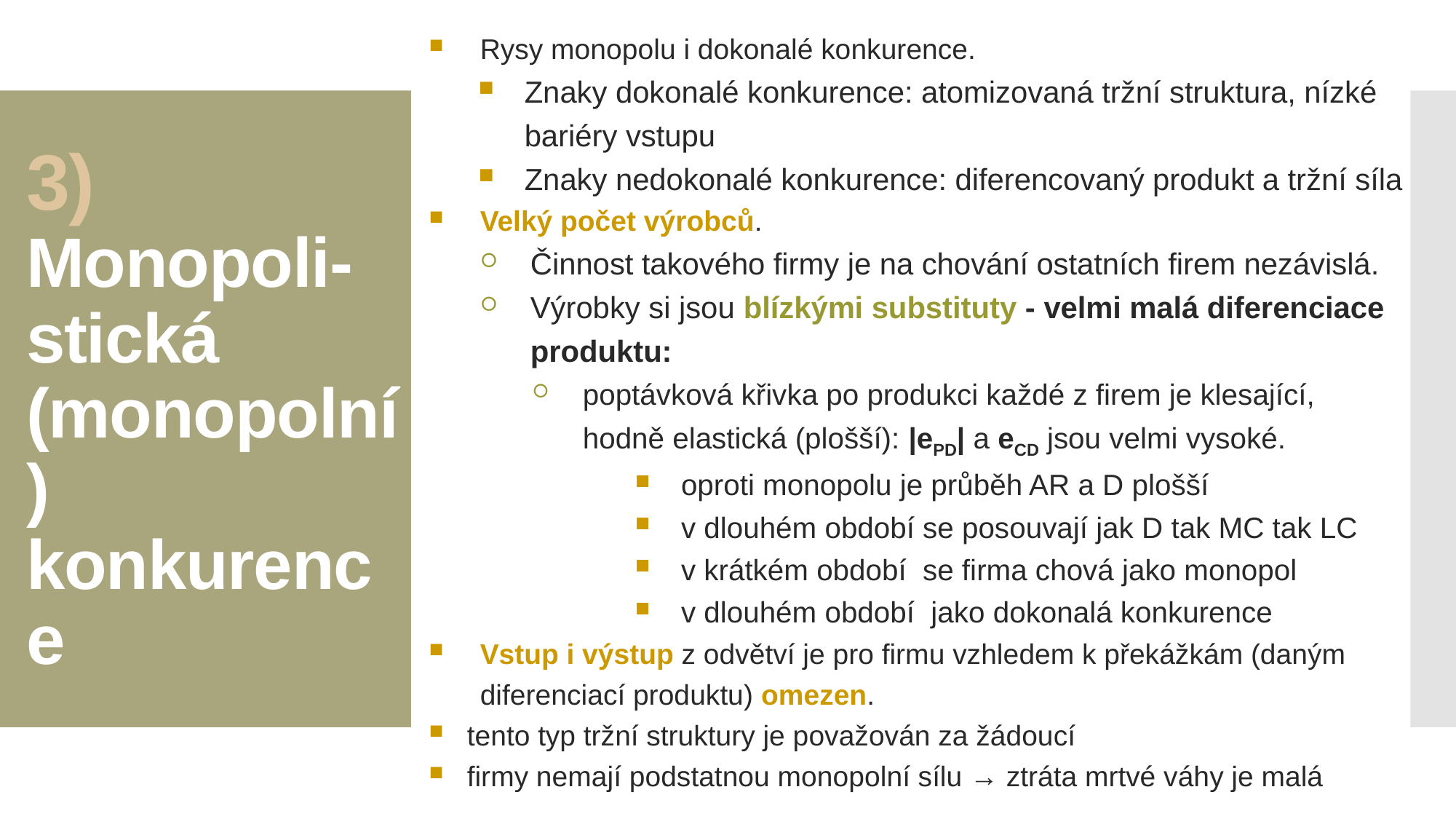

Rysy monopolu i dokonalé konkurence.
Znaky dokonalé konkurence: atomizovaná tržní struktura, nízké bariéry vstupu
Znaky nedokonalé konkurence: diferencovaný produkt a tržní síla
Velký počet výrobců.
Činnost takového firmy je na chování ostatních firem nezávislá.
Výrobky si jsou blízkými substituty - velmi malá diferenciace produktu:
poptávková křivka po produkci každé z firem je klesající, hodně elastická (plošší): |ePD| a eCD jsou velmi vysoké.
oproti monopolu je průběh AR a D plošší
v dlouhém období se posouvají jak D tak MC tak LC
v krátkém období  se firma chová jako monopol
v dlouhém období  jako dokonalá konkurence
Vstup i výstup z odvětví je pro firmu vzhledem k překážkám (daným diferenciací produktu) omezen.
tento typ tržní struktury je považován za žádoucí
firmy nemají podstatnou monopolní sílu → ztráta mrtvé váhy je malá
# 3) Monopoli-stická (monopolní) konkurence